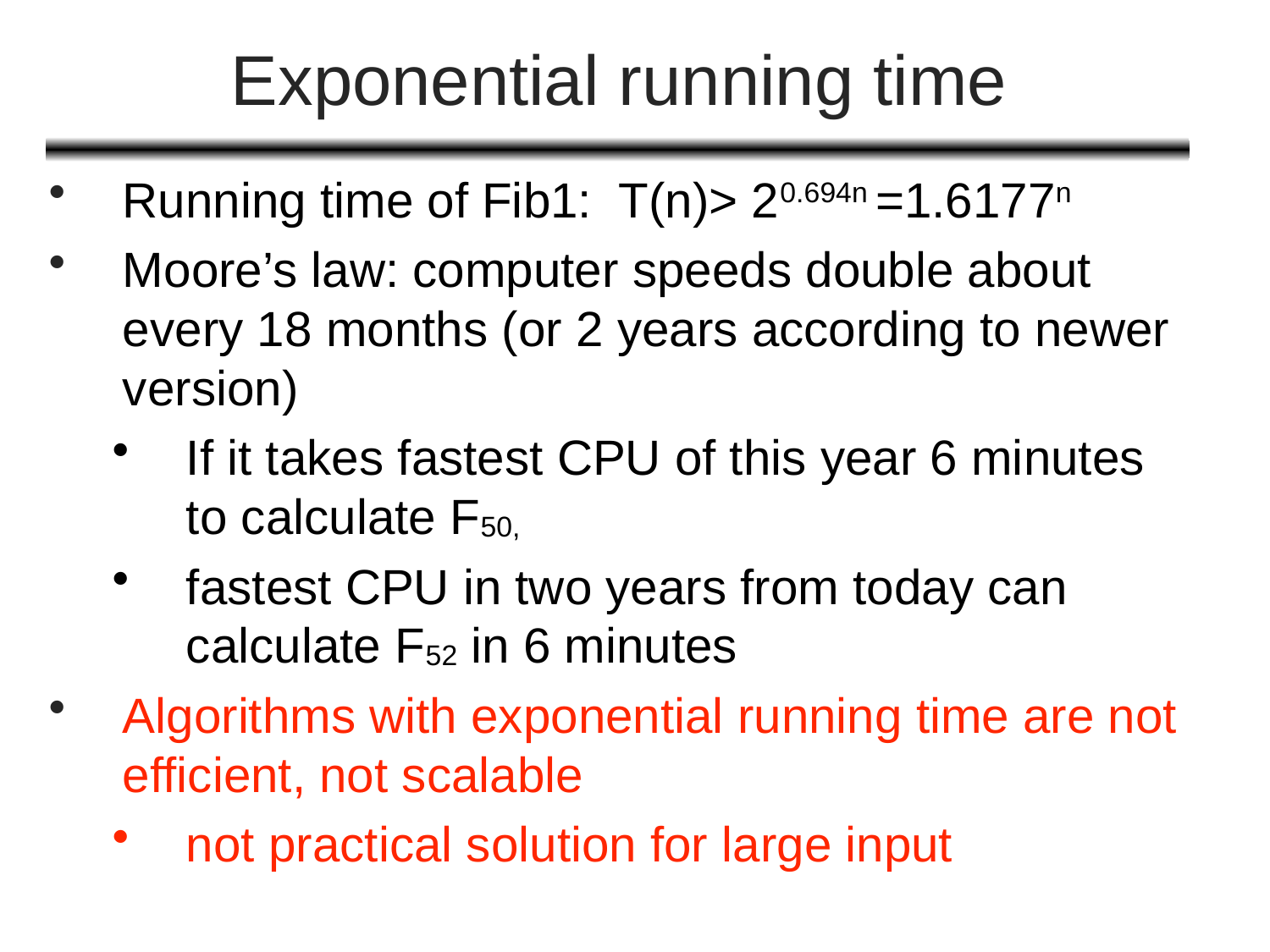

# Exponential running time
Running time of Fib1:  T(n)> 20.694n =1.6177n
Moore’s law: computer speeds double about every 18 months (or 2 years according to newer version)
If it takes fastest CPU of this year 6 minutes to calculate F50,
fastest CPU in two years from today can calculate F52 in 6 minutes
Algorithms with exponential running time are not efficient, not scalable
not practical solution for large input
26